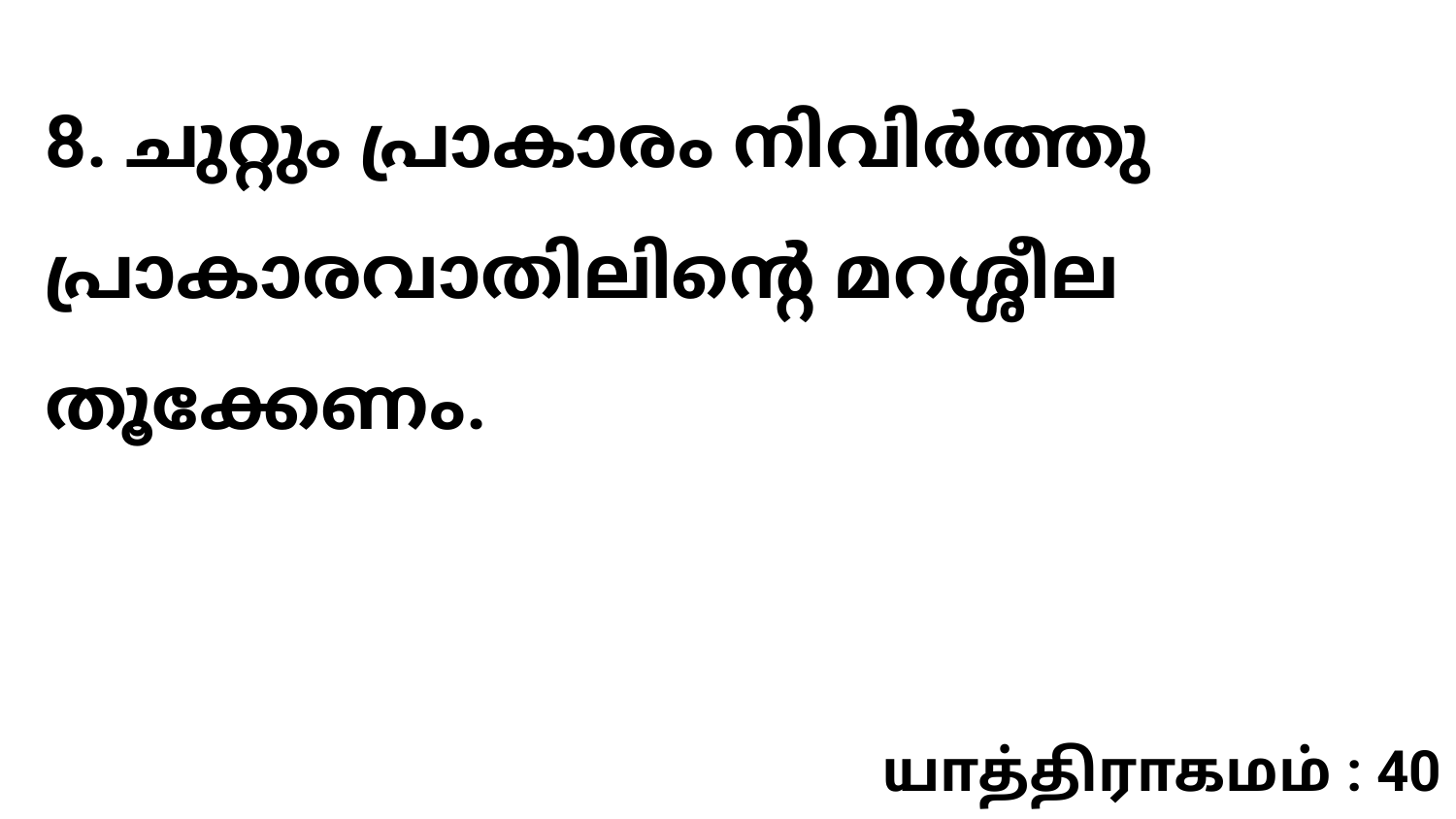

8. ചുറ്റും പ്രാകാരം നിവിർത്തു പ്രാകാരവാതിലിന്റെ മറശ്ശീല തൂക്കേണം.
யாத்திராகமம் : 40